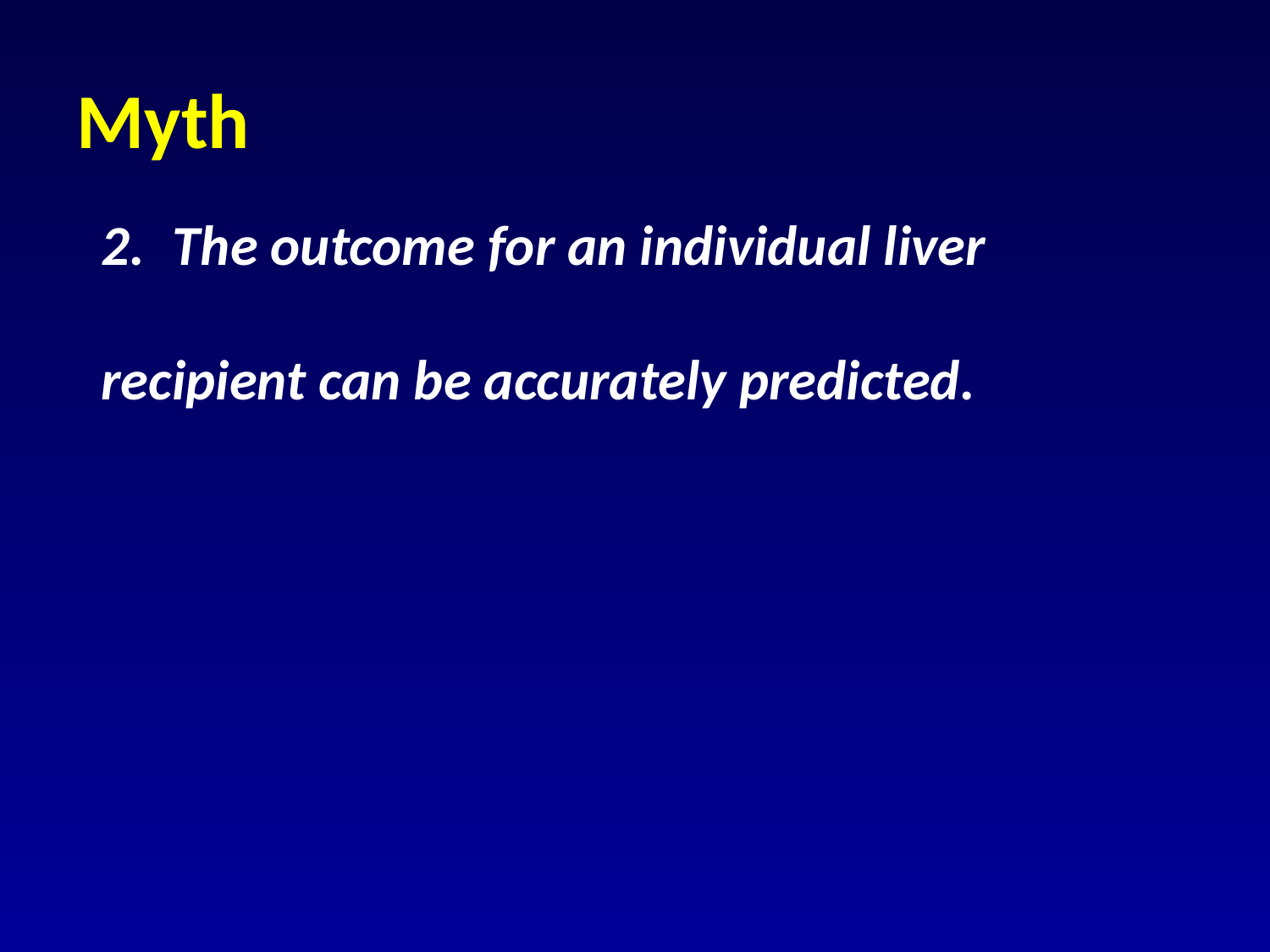

# Myth
The outcome for an individual liver

recipient can be accurately predicted.